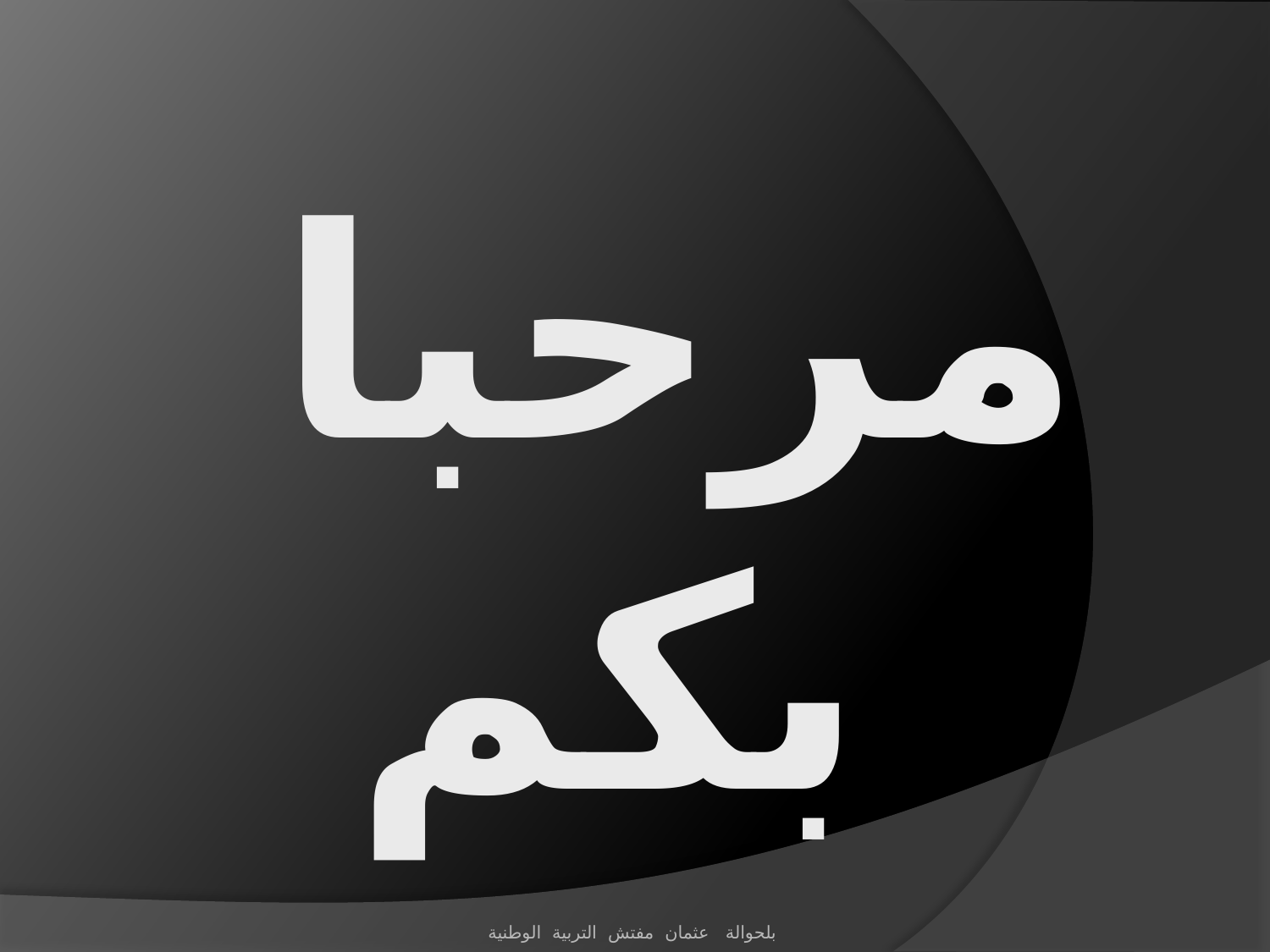

#
مرحبا
      بكم
بلحوالة   عثمان  مفتش  التربية  الوطنية